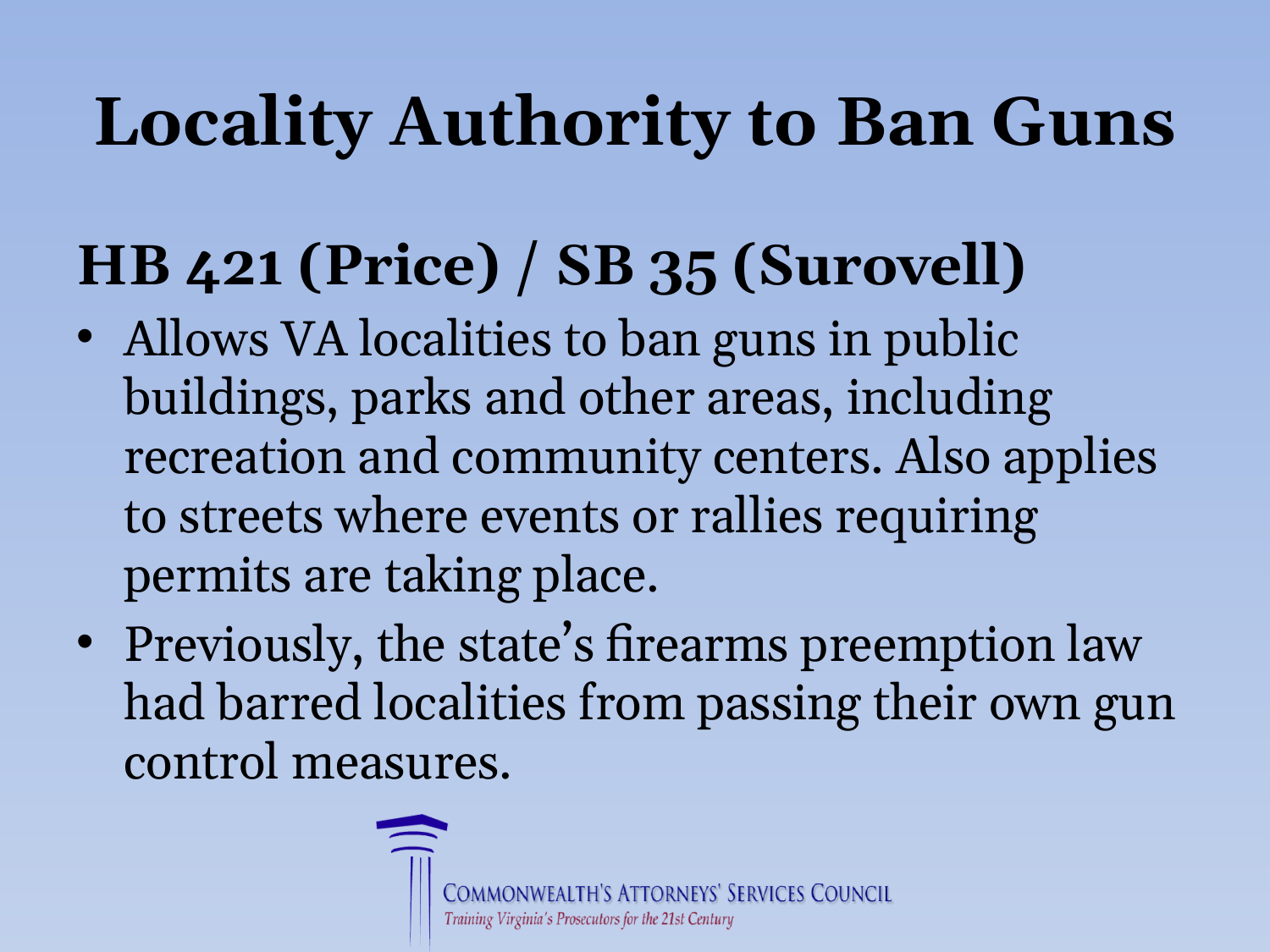

# Locality Authority to Ban Guns
HB 421 (Price) / SB 35 (Surovell)
Allows VA localities to ban guns in public buildings, parks and other areas, including recreation and community centers. Also applies to streets where events or rallies requiring permits are taking place.
Previously, the state’s firearms preemption law had barred localities from passing their own gun control measures.